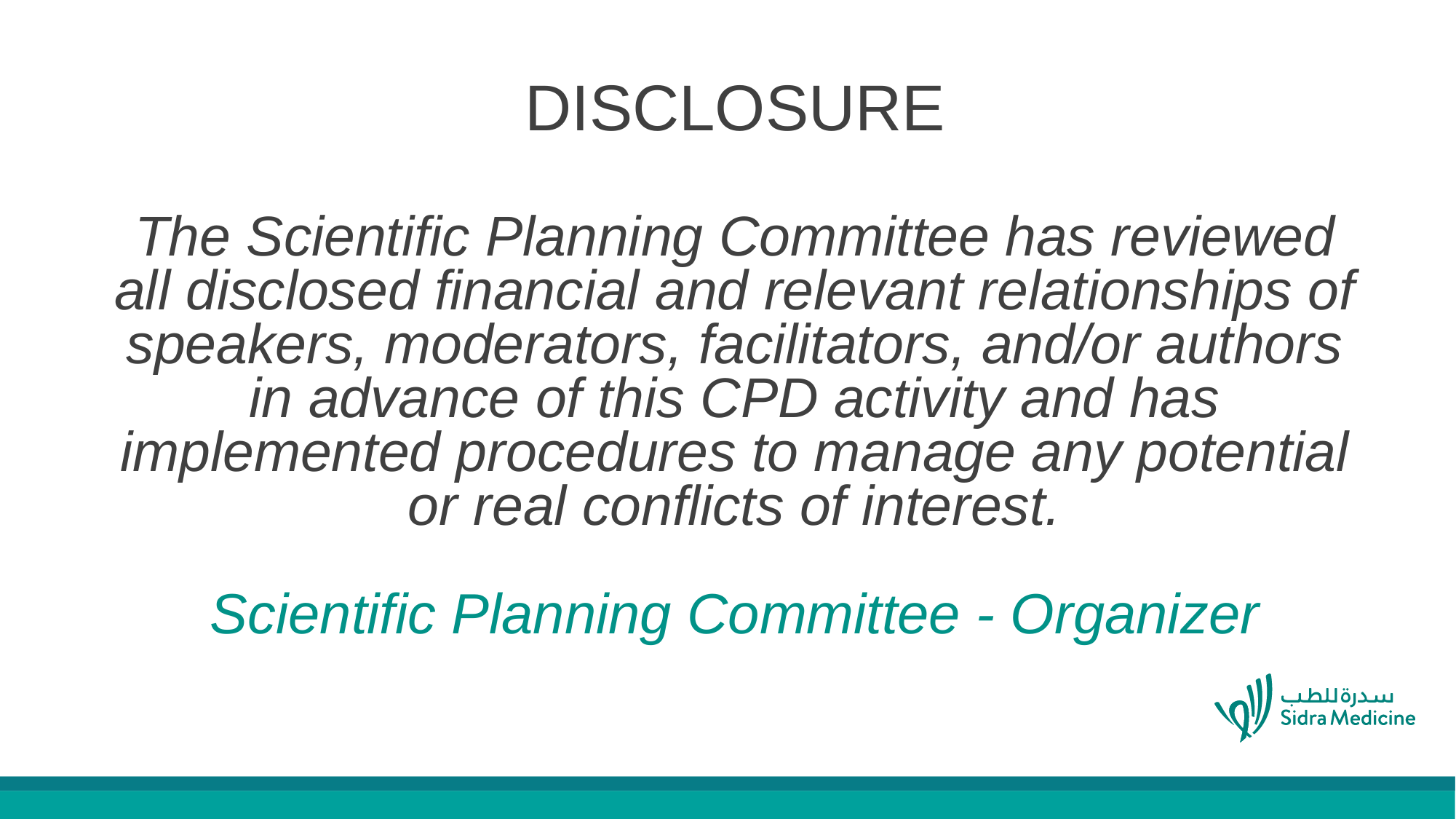

DISCLOSURE

The Scientific Planning Committee has reviewed all disclosed financial and relevant relationships of speakers, moderators, facilitators, and/or authors in advance of this CPD activity and has implemented procedures to manage any potential or real conflicts of interest.

Scientific Planning Committee - Organizer